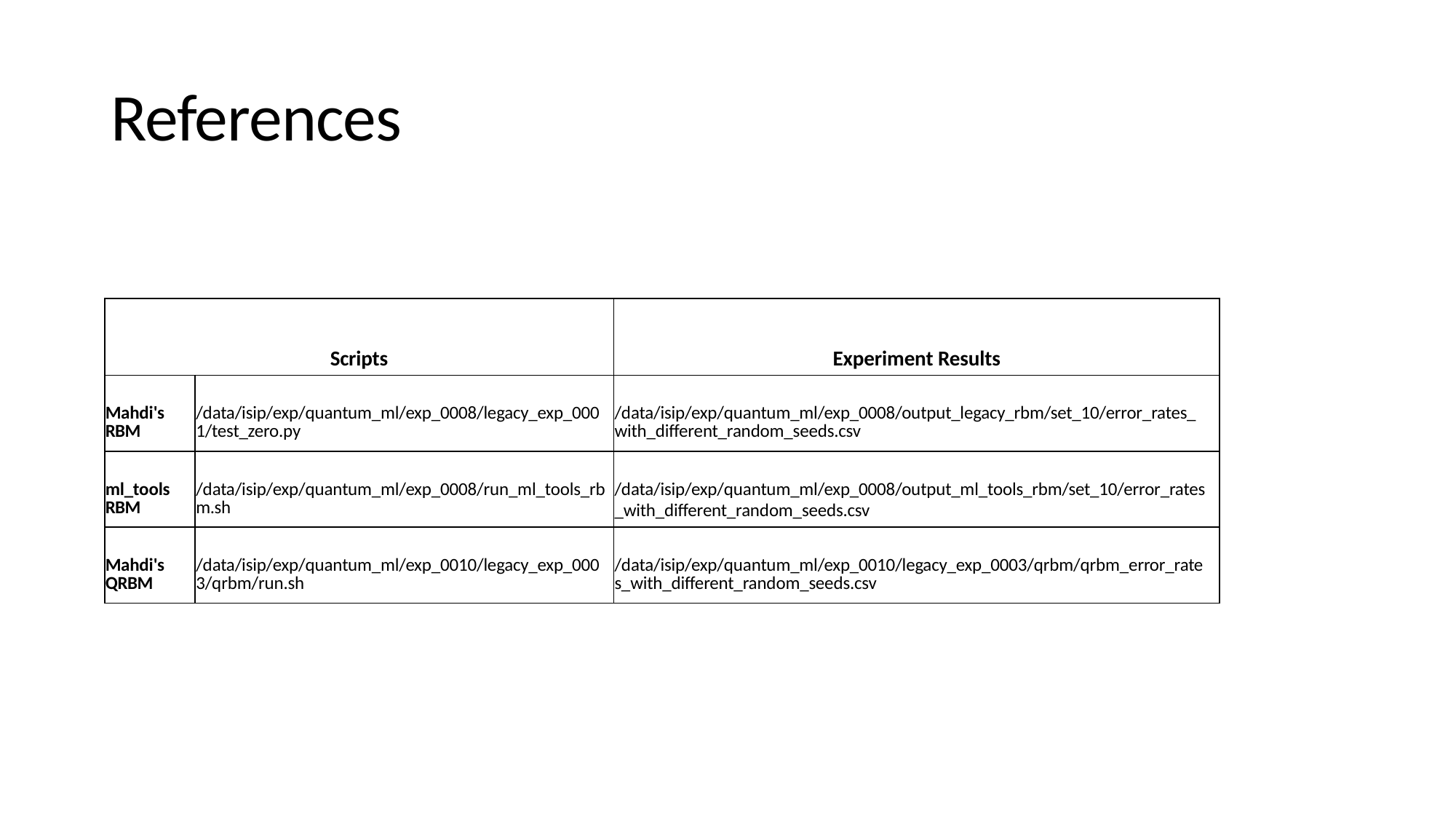

# References
| Scripts |  | Experiment Results |
| --- | --- | --- |
| Mahdi's RBM | /data/isip/exp/quantum\_ml/exp\_0008/legacy\_exp\_000 1/test\_zero.py | /data/isip/exp/quantum\_ml/exp\_0008/output\_legacy\_rbm/set\_10/error\_rates\_ with\_different\_random\_seeds.csv |
| ml\_tools RBM | /data/isip/exp/quantum\_ml/exp\_0008/run\_ml\_tools\_rb m.sh | /data/isip/exp/quantum\_ml/exp\_0008/output\_ml\_tools\_rbm/set\_10/error\_rates \_with\_different\_random\_seeds.csv |
| Mahdi's QRBM | /data/isip/exp/quantum\_ml/exp\_0010/legacy\_exp\_000 3/qrbm/run.sh | /data/isip/exp/quantum\_ml/exp\_0010/legacy\_exp\_0003/qrbm/qrbm\_error\_rate s\_with\_different\_random\_seeds.csv |